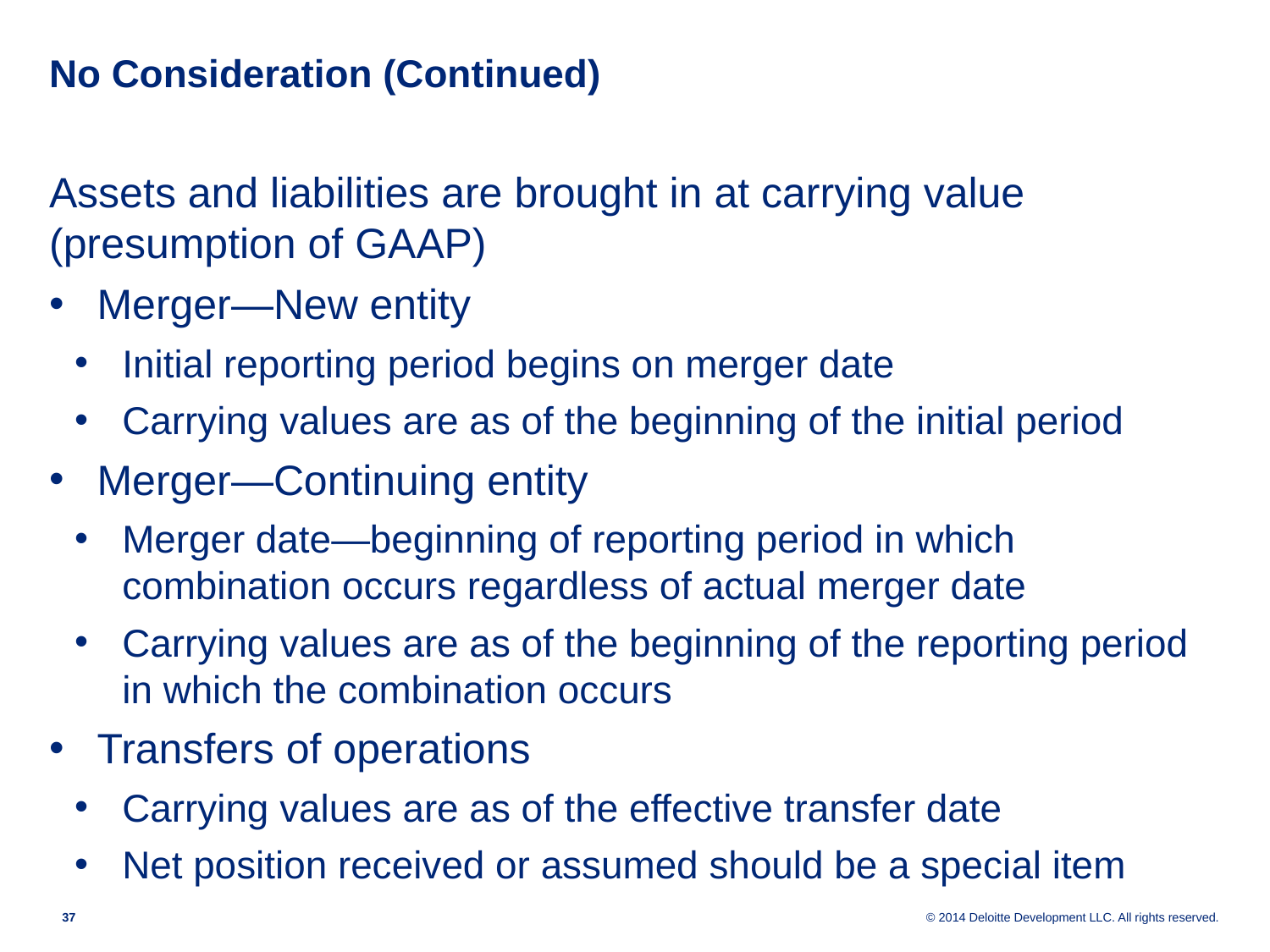

# No Consideration (Continued)
Assets and liabilities are brought in at carrying value (presumption of GAAP)
Merger—New entity
Initial reporting period begins on merger date
Carrying values are as of the beginning of the initial period
Merger—Continuing entity
Merger date—beginning of reporting period in which combination occurs regardless of actual merger date
Carrying values are as of the beginning of the reporting period in which the combination occurs
Transfers of operations
Carrying values are as of the effective transfer date
Net position received or assumed should be a special item
37